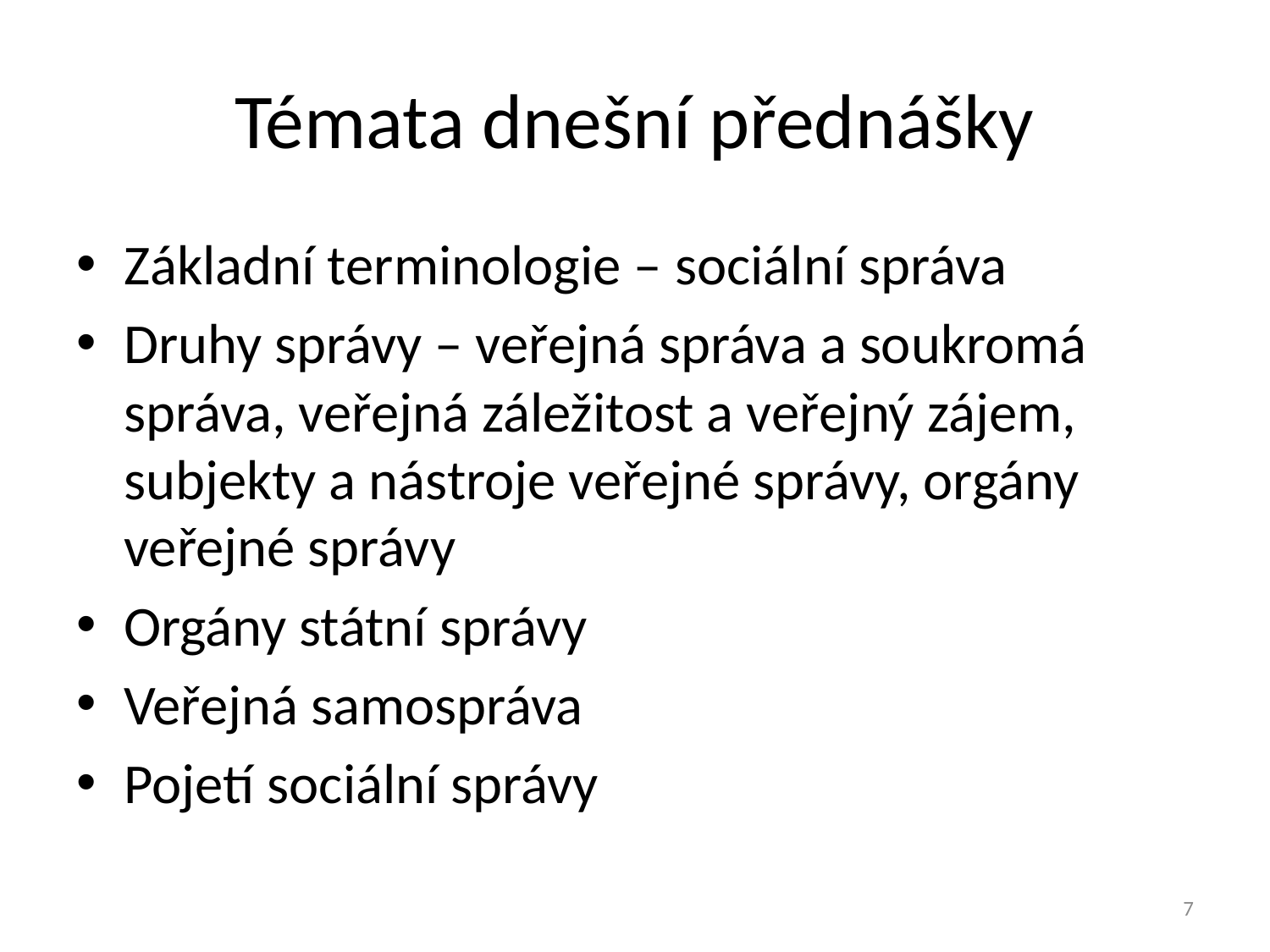

# Témata dnešní přednášky
Základní terminologie – sociální správa
Druhy správy – veřejná správa a soukromá správa, veřejná záležitost a veřejný zájem, subjekty a nástroje veřejné správy, orgány veřejné správy
Orgány státní správy
Veřejná samospráva
Pojetí sociální správy

7